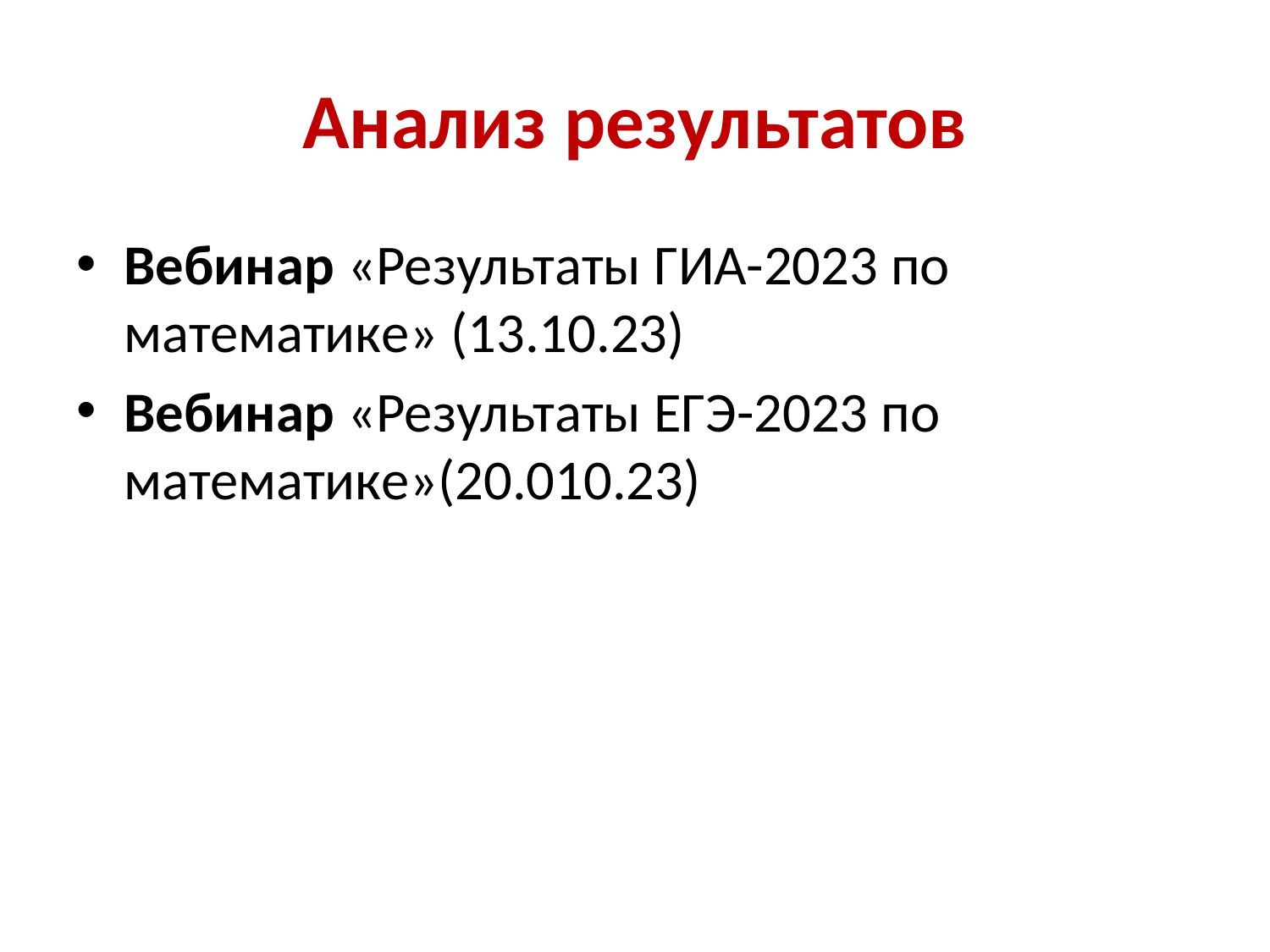

# Анализ результатов
Вебинар «Результаты ГИА-2023 по математике» (13.10.23)
Вебинар «Результаты ЕГЭ-2023 по математике»(20.010.23)